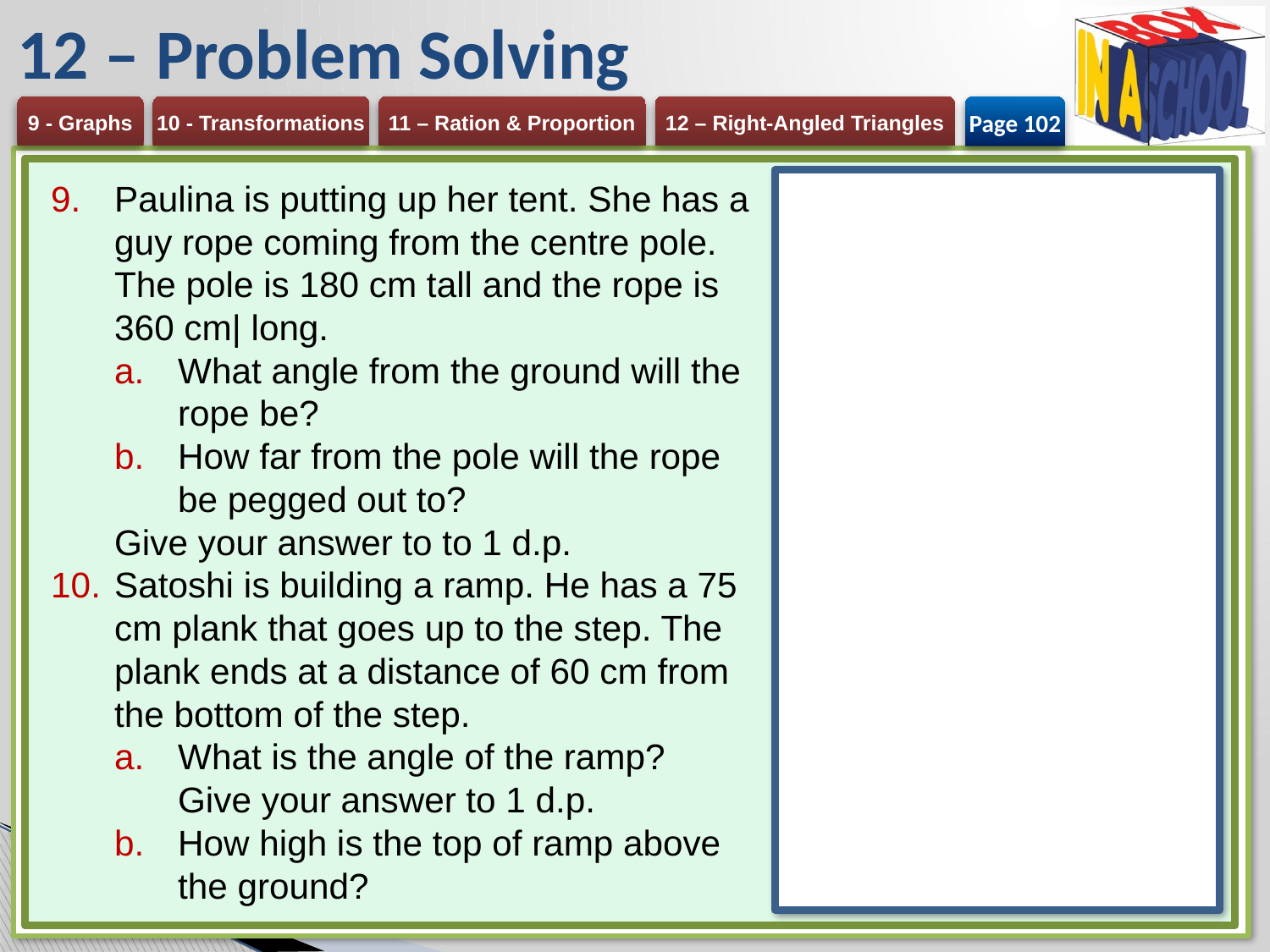

# 12 – Problem Solving
Page 102
Paulina is putting up her tent. She has a guy rope coming from the centre pole.
The pole is 180 cm tall and the rope is 360 cm| long.
What angle from the ground will the rope be?
How far from the pole will the rope be pegged out to?
Give your answer to to 1 d.p.
Satoshi is building a ramp. He has a 75 cm plank that goes up to the step. The plank ends at a distance of 60 cm from the bottom of the step.
What is the angle of the ramp?
Give your answer to 1 d.p.
How high is the top of ramp above the ground?